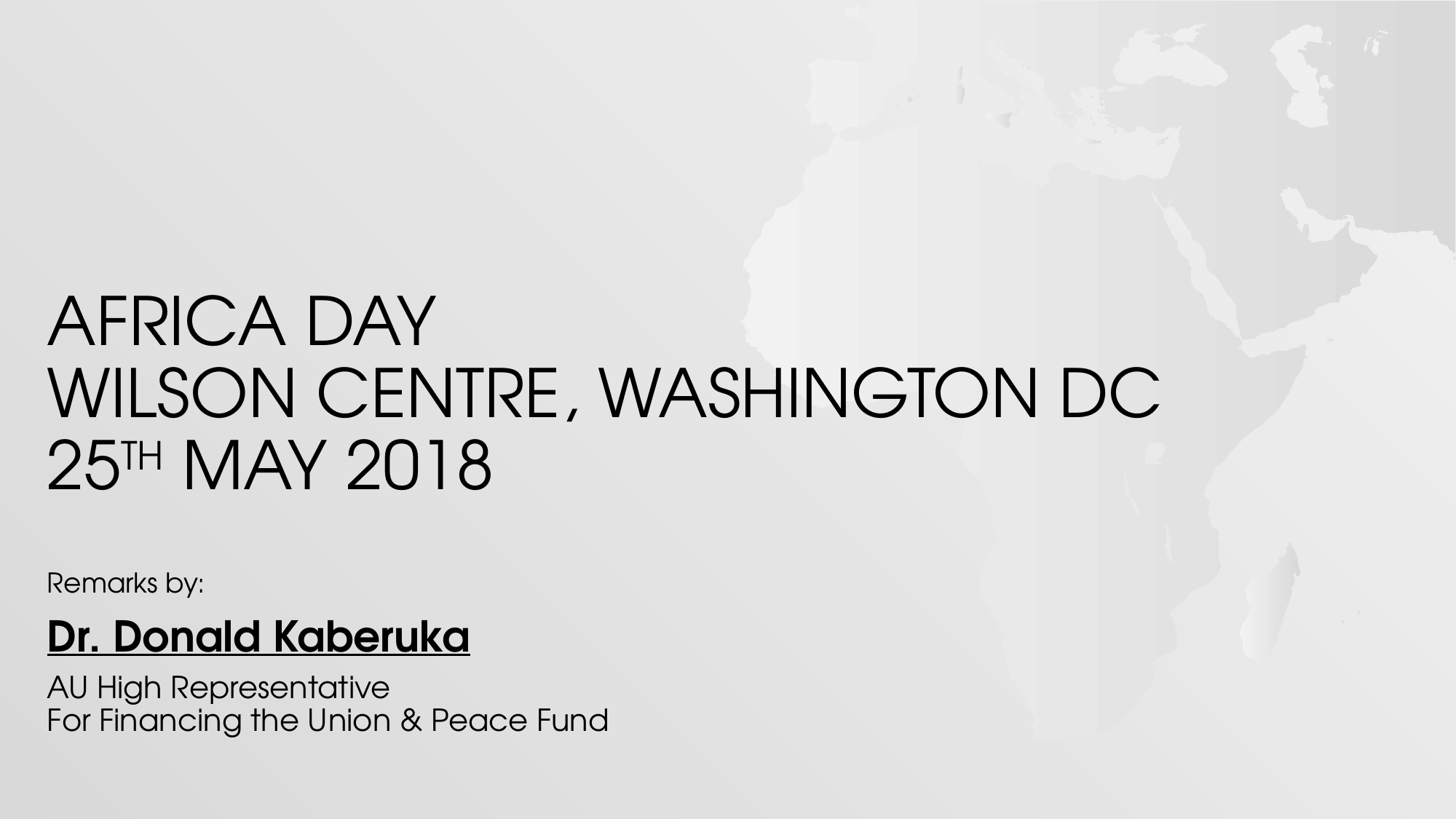

# AFRICA DAY Wilson Centre, Washington DC 25th May 2018
Remarks by:

Dr. Donald Kaberuka

AU High Representative
For Financing the Union & Peace Fund